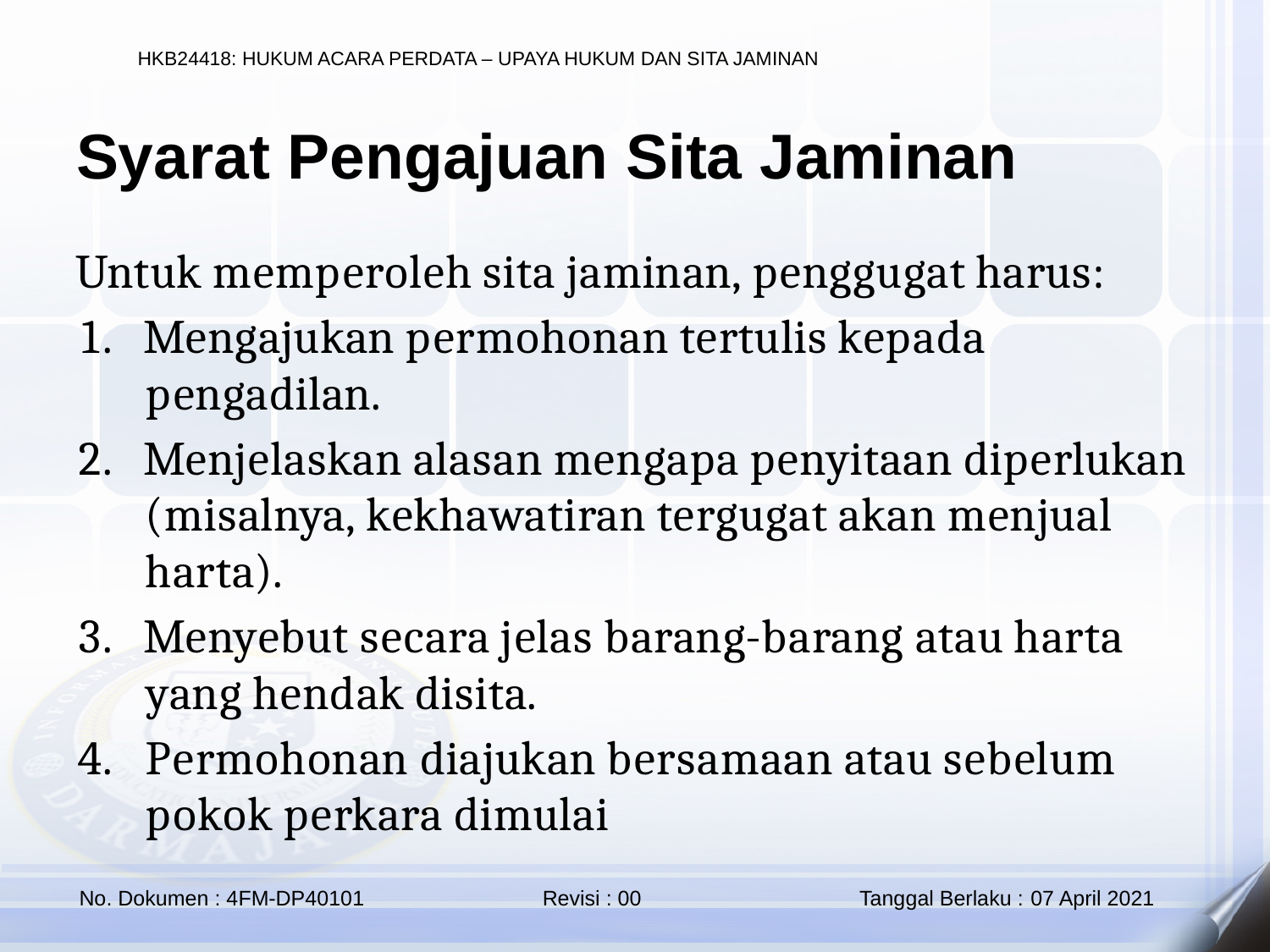

Syarat Pengajuan Sita Jaminan
Untuk memperoleh sita jaminan, penggugat harus:
Mengajukan permohonan tertulis kepada pengadilan.
Menjelaskan alasan mengapa penyitaan diperlukan (misalnya, kekhawatiran tergugat akan menjual harta).
Menyebut secara jelas barang-barang atau harta yang hendak disita.
Permohonan diajukan bersamaan atau sebelum pokok perkara dimulai